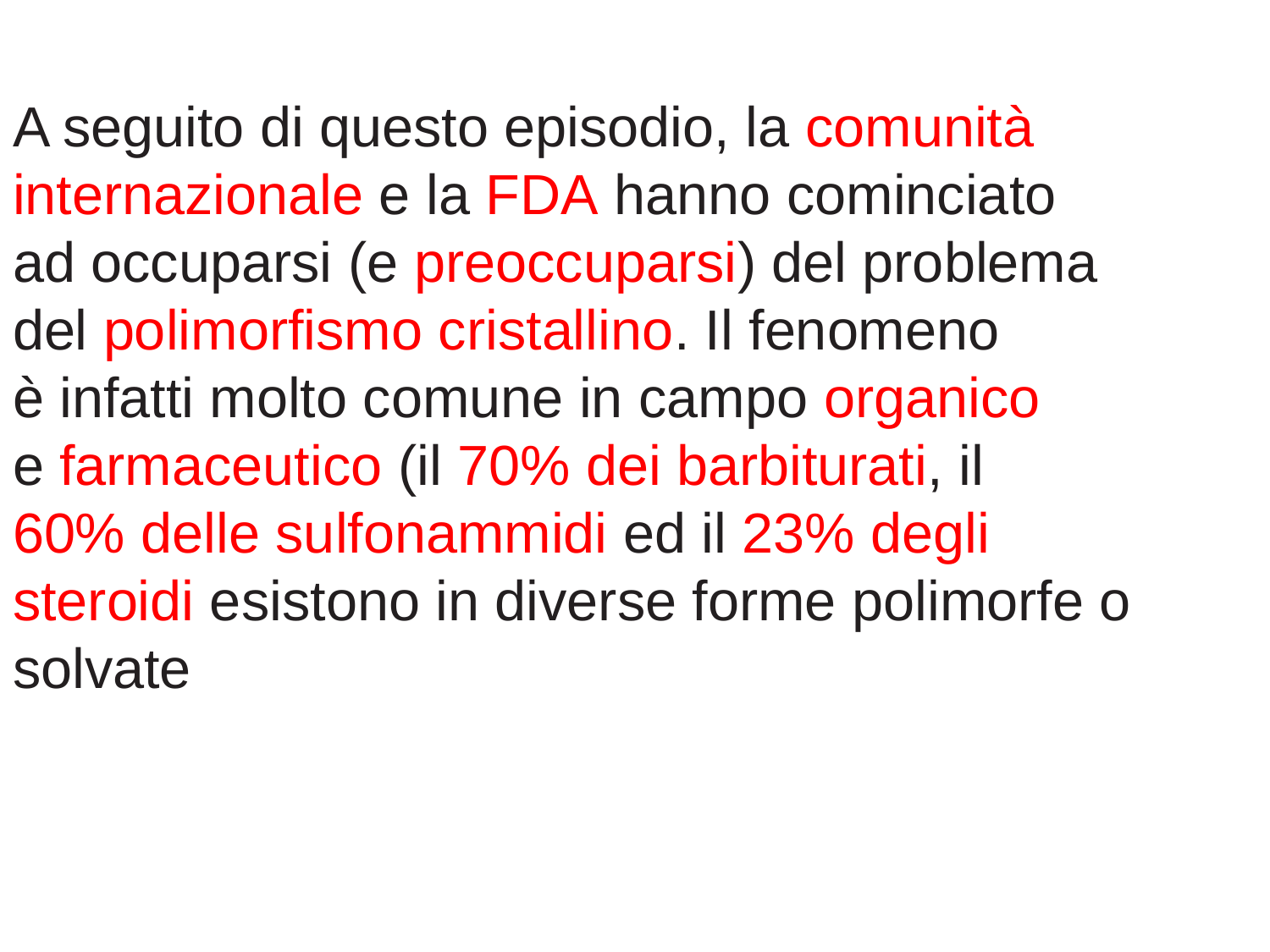

A seguito di questo episodio, la comunità
internazionale e la FDA hanno cominciato
ad occuparsi (e preoccuparsi) del problema
del polimorfismo cristallino. Il fenomeno
è infatti molto comune in campo organico
e farmaceutico (il 70% dei barbiturati, il
60% delle sulfonammidi ed il 23% degli
steroidi esistono in diverse forme polimorfe o solvate